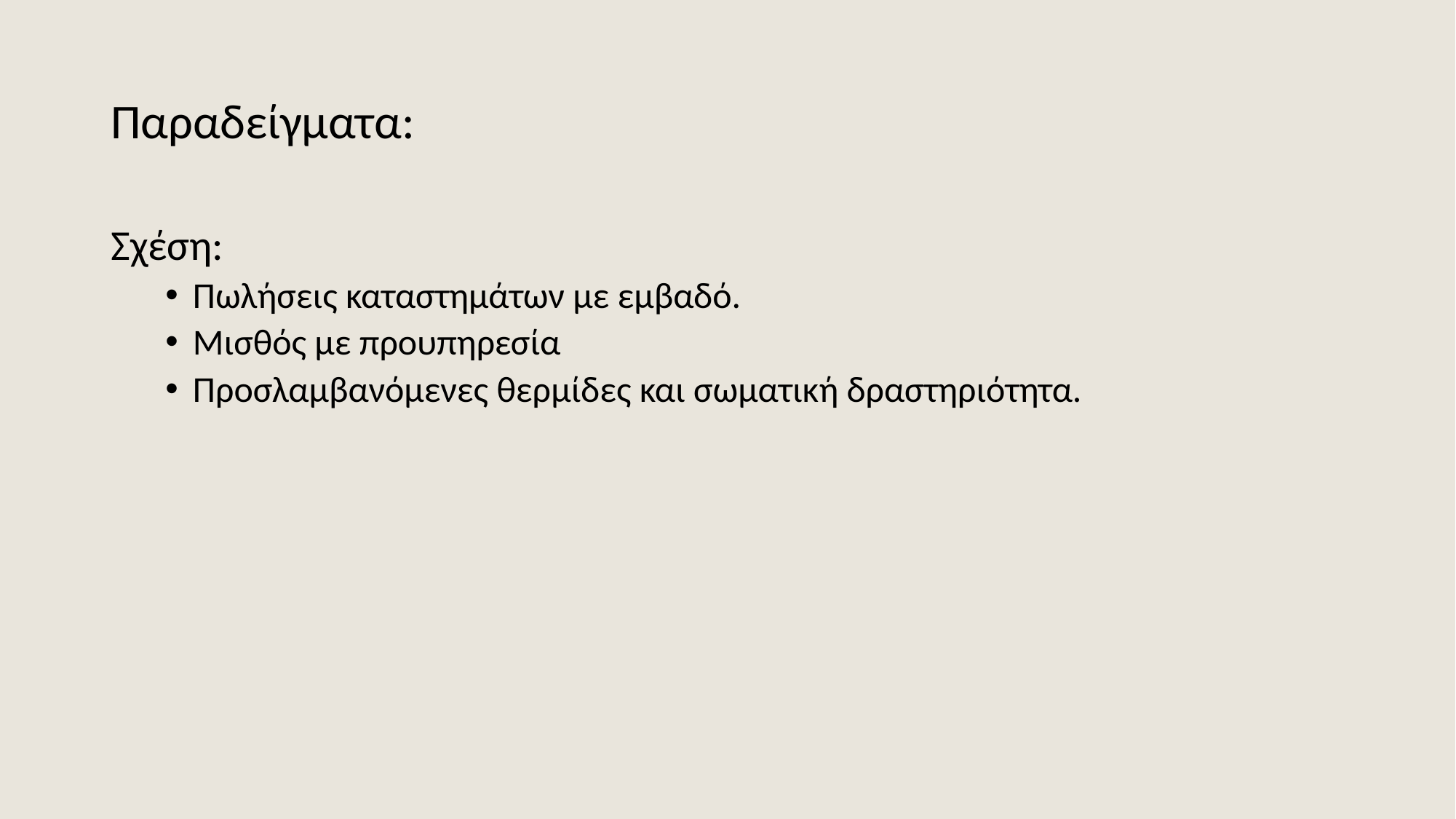

# Παραδείγματα:
Σχέση:
Πωλήσεις καταστημάτων με εμβαδό.
Μισθός με προυπηρεσία
Προσλαμβανόμενες θερμίδες και σωματική δραστηριότητα.